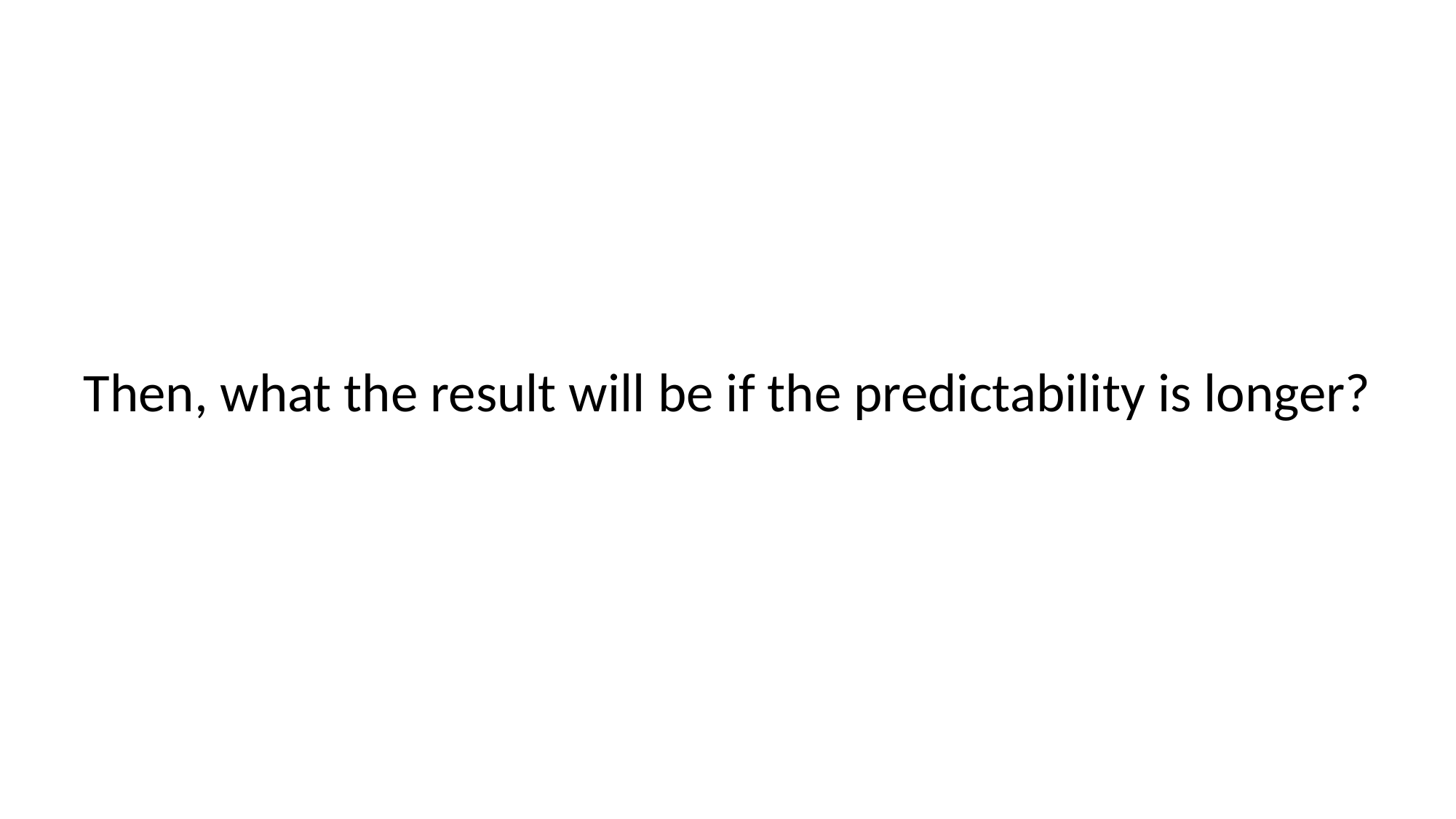

# Then, what the result will be if the predictability is longer?